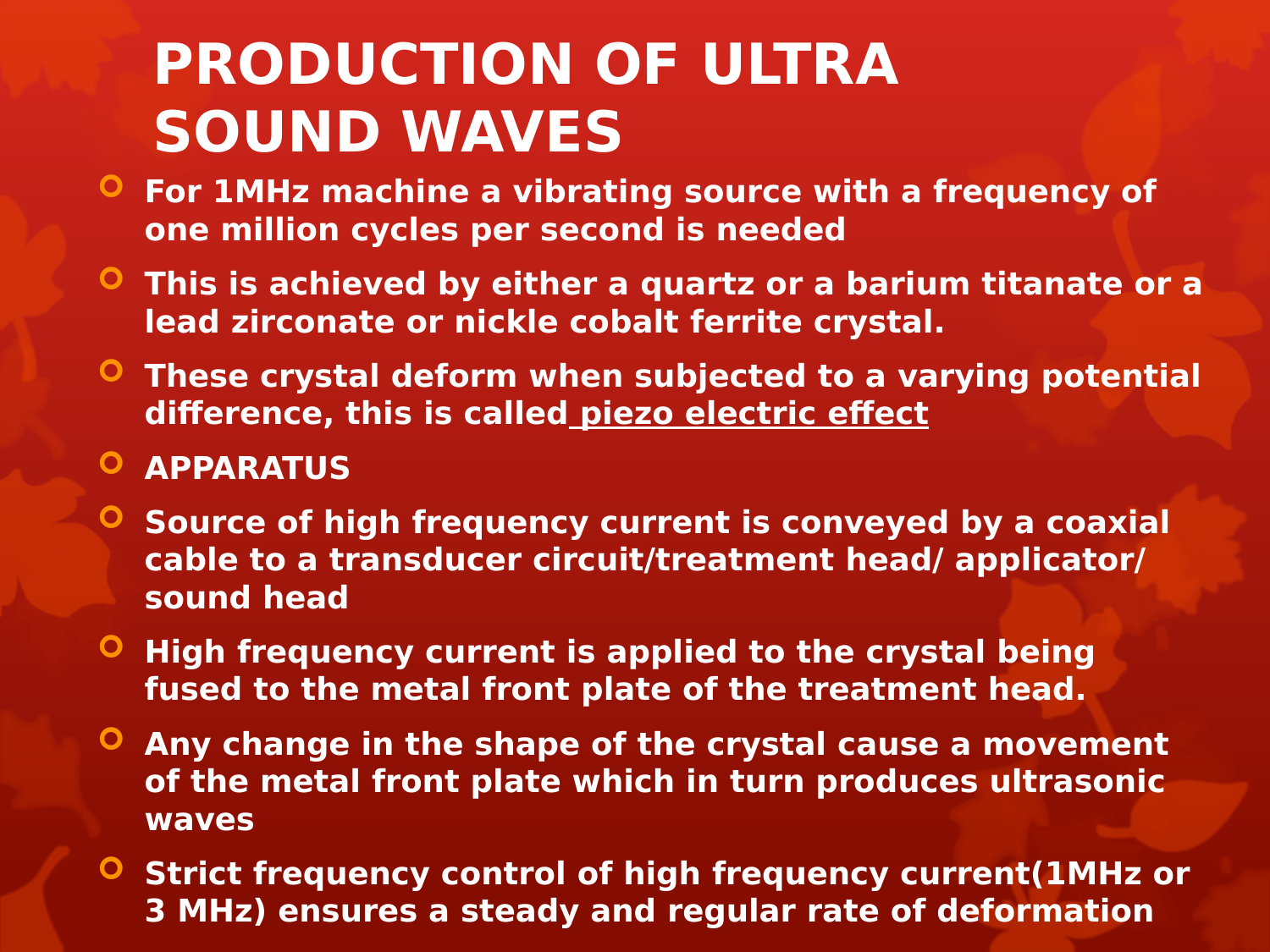

# PRODUCTION OF ULTRA SOUND WAVES
For 1MHz machine a vibrating source with a frequency of one million cycles per second is needed
This is achieved by either a quartz or a barium titanate or a lead zirconate or nickle cobalt ferrite crystal.
These crystal deform when subjected to a varying potential difference, this is called piezo electric effect
APPARATUS
Source of high frequency current is conveyed by a coaxial cable to a transducer circuit/treatment head/ applicator/ sound head
High frequency current is applied to the crystal being fused to the metal front plate of the treatment head.
Any change in the shape of the crystal cause a movement of the metal front plate which in turn produces ultrasonic waves
Strict frequency control of high frequency current(1MHz or 3 MHz) ensures a steady and regular rate of deformation